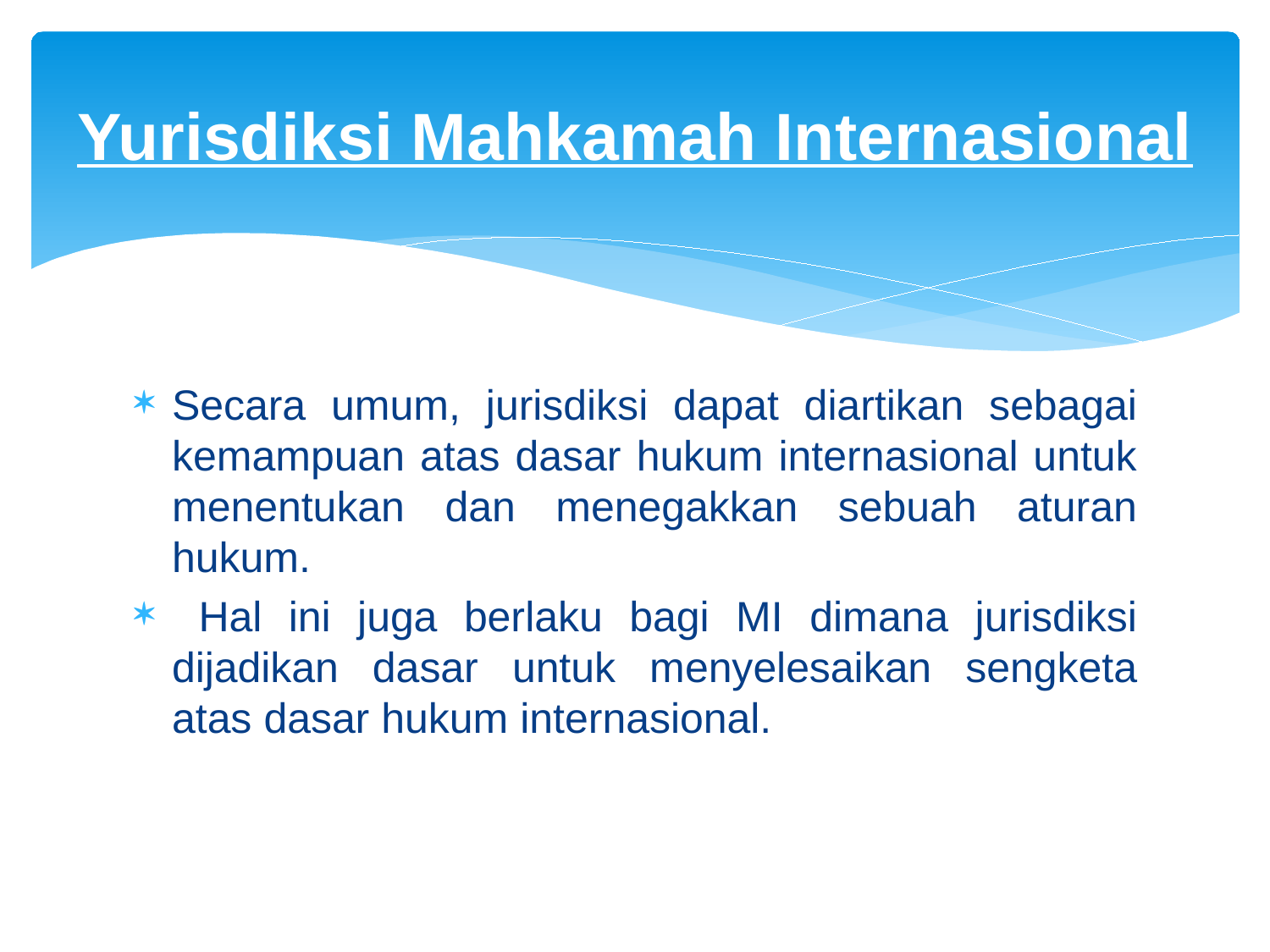

# Yurisdiksi Mahkamah Internasional
Secara umum, jurisdiksi dapat diartikan sebagai kemampuan atas dasar hukum internasional untuk menentukan dan menegakkan sebuah aturan hukum.
 Hal ini juga berlaku bagi MI dimana jurisdiksi dijadikan dasar untuk menyelesaikan sengketa atas dasar hukum internasional.